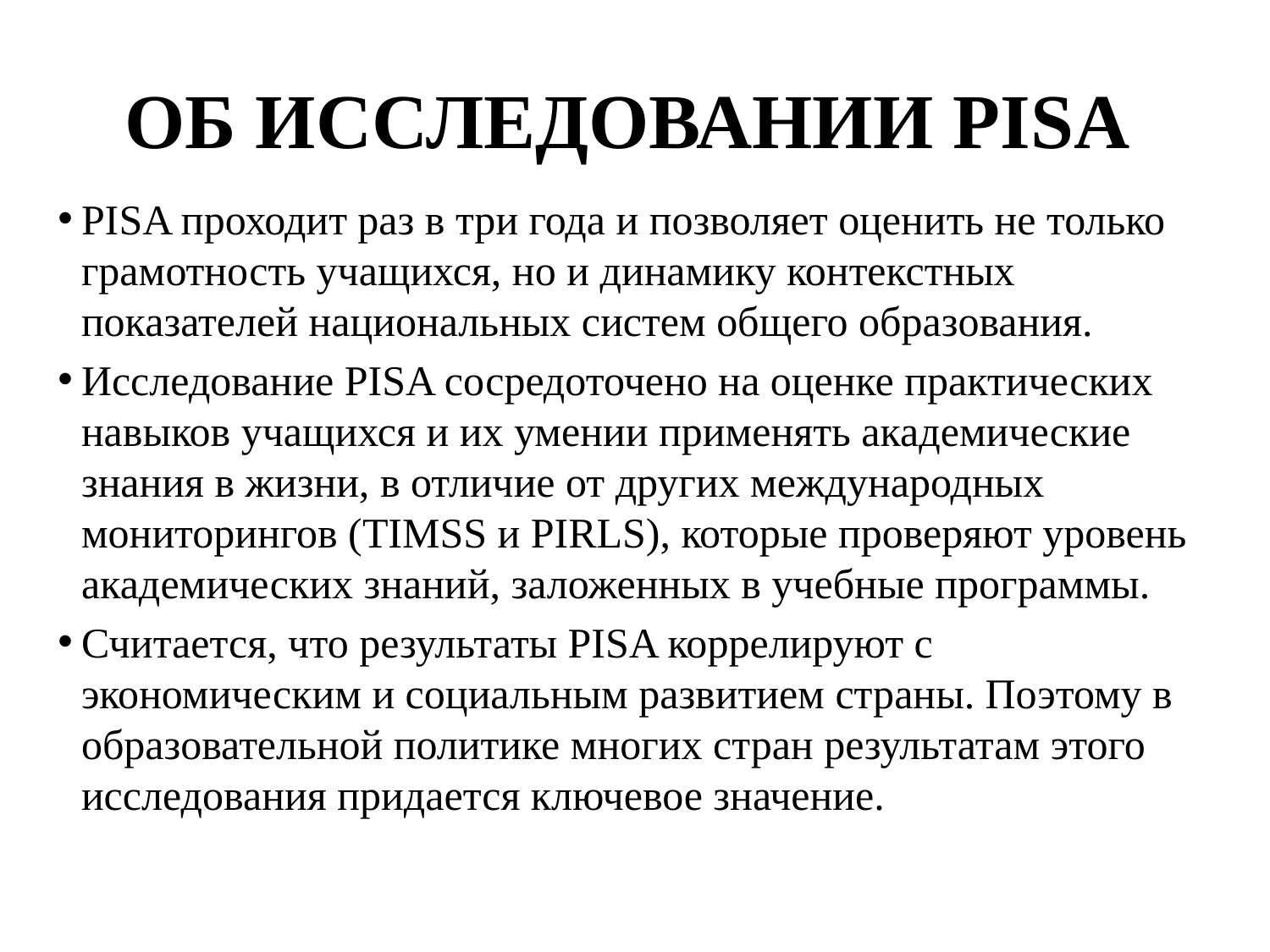

# ОБ ИССЛЕДОВАНИИ PISA
PISA проходит раз в три года и позволяет оценить не только грамотность учащихся, но и динамику контекстных показателей национальных систем общего образования.
Исследование PISA сосредоточено на оценке практических навыков учащихся и их умении применять академические знания в жизни, в отличие от других международных мониторингов (TIMSS и PIRLS), которые проверяют уровень академических знаний, заложенных в учебные программы.
Считается, что результаты PISA коррелируют с экономическим и социальным развитием страны. Поэтому в образовательной политике многих стран результатам этого исследования придается ключевое значение.